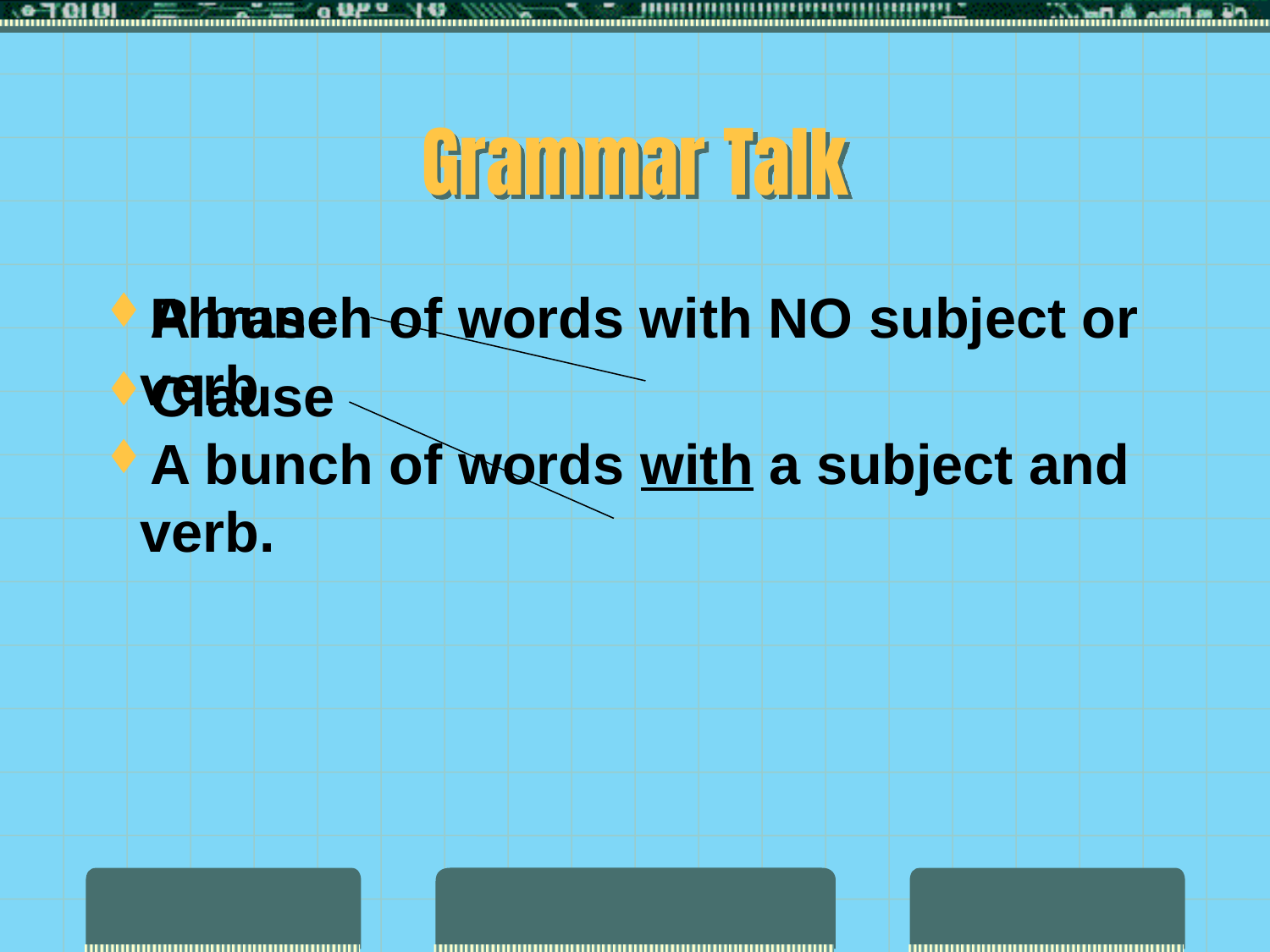

# Grammar Talk
Phrase
Clause
A bunch of words with NO subject or verb
A bunch of words with a subject and verb.